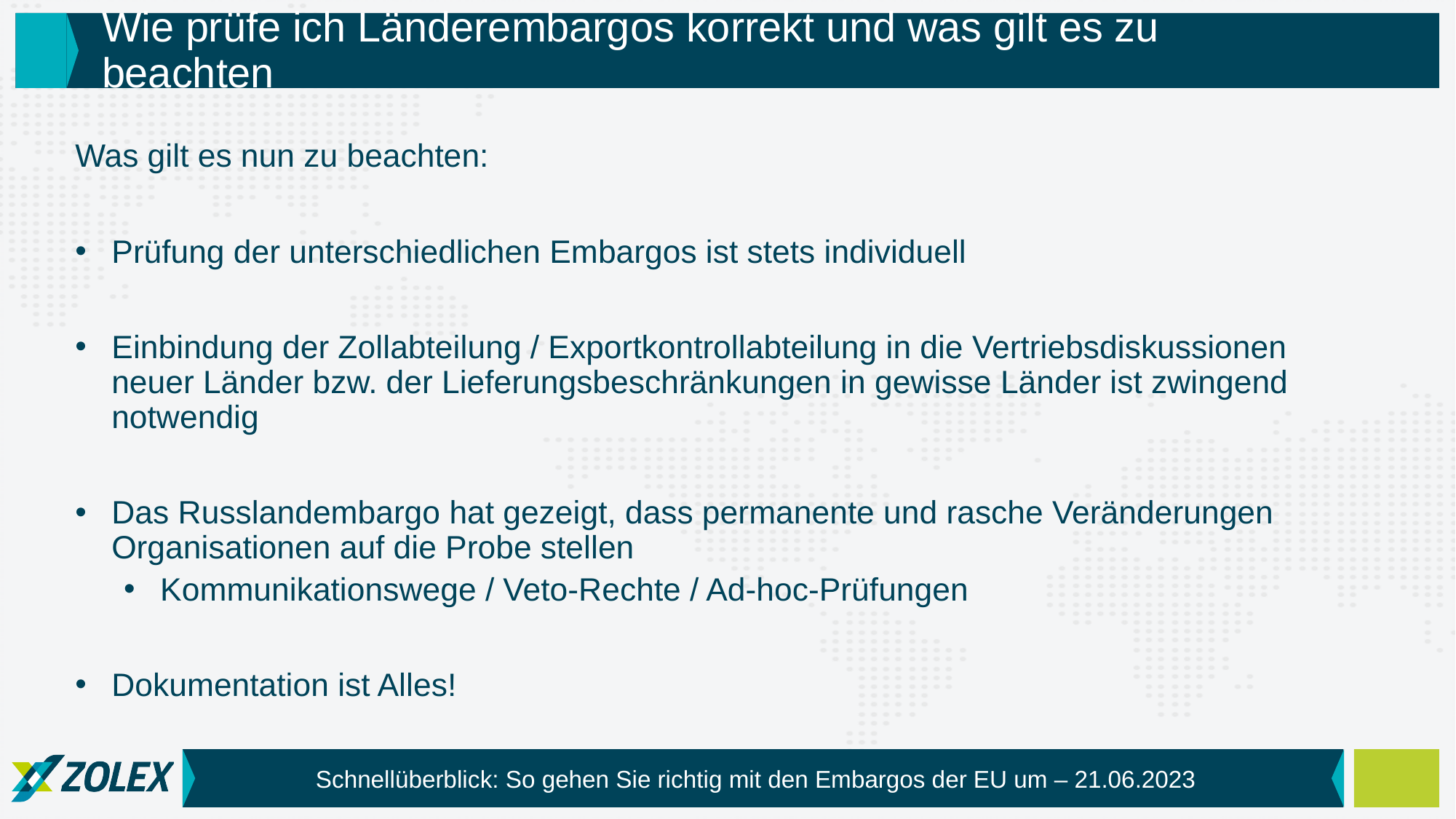

# Wie prüfe ich Länderembargos korrekt und was gilt es zu beachten
Was gilt es nun zu beachten:

Prüfung der unterschiedlichen Embargos ist stets individuell

Einbindung der Zollabteilung / Exportkontrollabteilung in die Vertriebsdiskussionen neuer Länder bzw. der Lieferungsbeschränkungen in gewisse Länder ist zwingend notwendig

Das Russlandembargo hat gezeigt, dass permanente und rasche Veränderungen Organisationen auf die Probe stellen
Kommunikationswege / Veto-Rechte / Ad-hoc-Prüfungen

Dokumentation ist Alles!